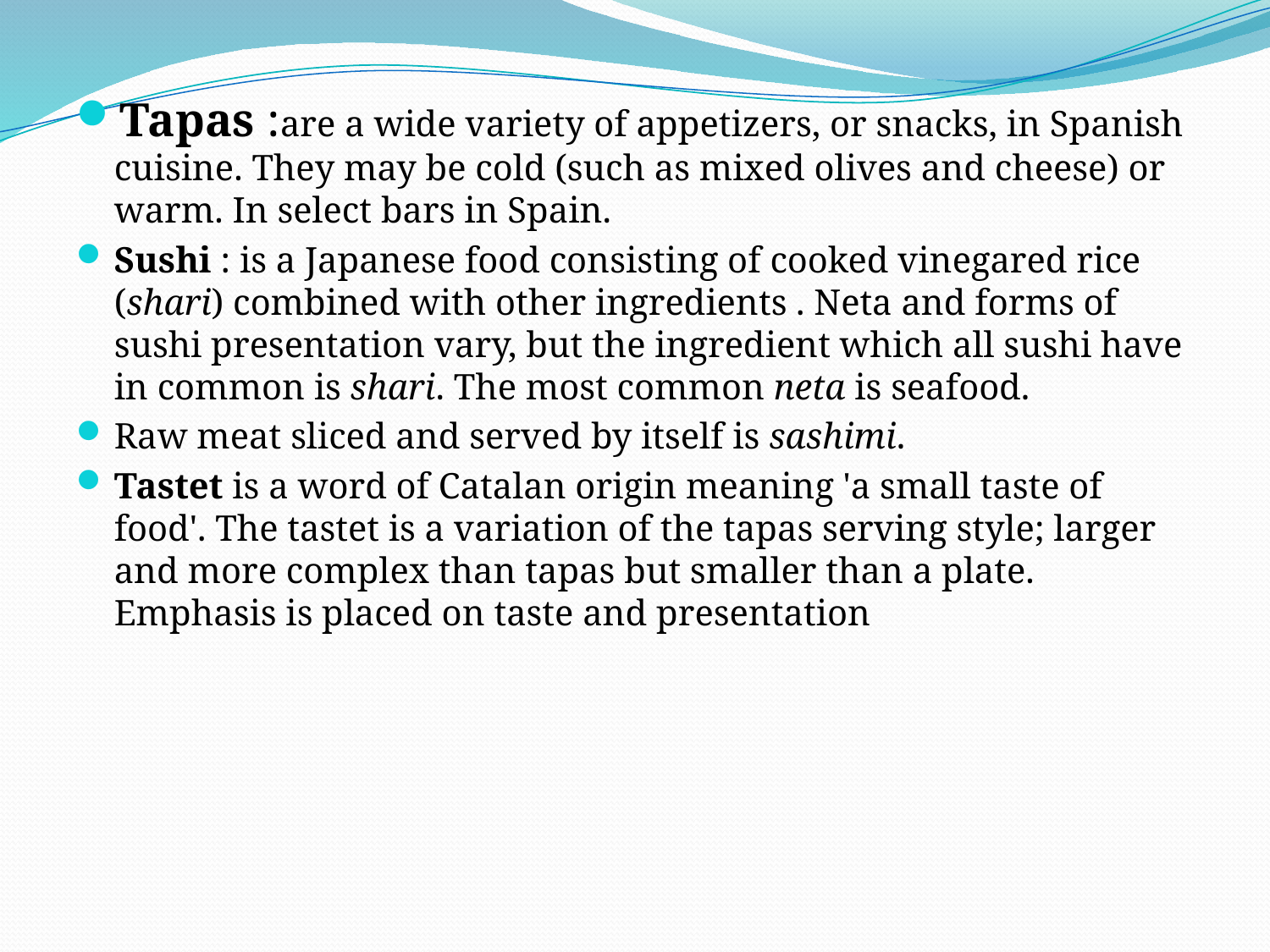

#
Tapas :are a wide variety of appetizers, or snacks, in Spanish cuisine. They may be cold (such as mixed olives and cheese) or warm. In select bars in Spain.
Sushi : is a Japanese food consisting of cooked vinegared rice (shari) combined with other ingredients . Neta and forms of sushi presentation vary, but the ingredient which all sushi have in common is shari. The most common neta is seafood.
Raw meat sliced and served by itself is sashimi.
Tastet is a word of Catalan origin meaning 'a small taste of food'. The tastet is a variation of the tapas serving style; larger and more complex than tapas but smaller than a plate. Emphasis is placed on taste and presentation